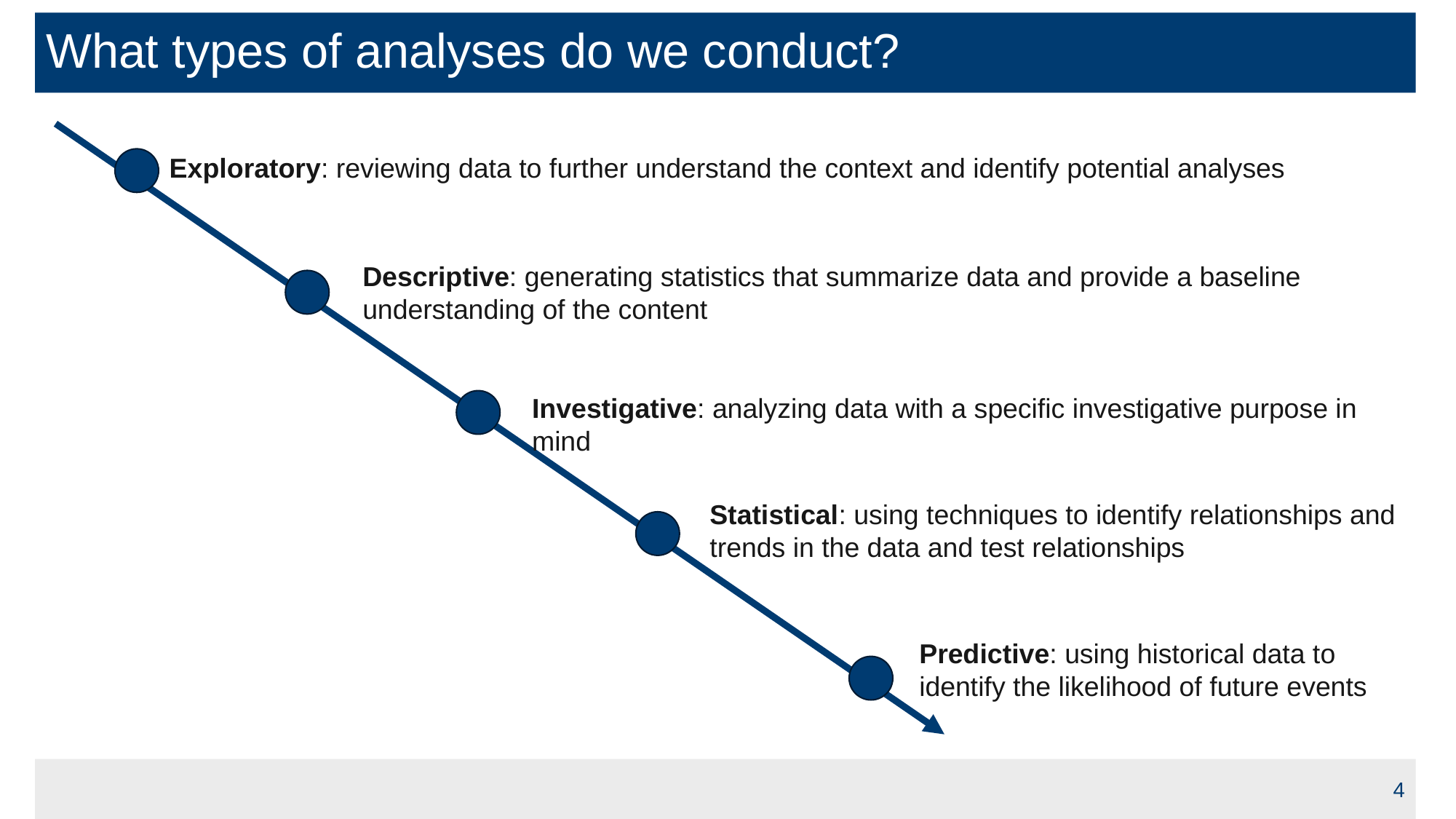

# What types of analyses do we conduct?
Exploratory: reviewing data to further understand the context and identify potential analyses

Descriptive: generating statistics that summarize data and provide a baseline understanding of the content

Investigative: analyzing data with a specific investigative purpose in mind

Statistical: using techniques to identify relationships and trends in the data and test relationships

Predictive: using historical data to identify the likelihood of future events

4